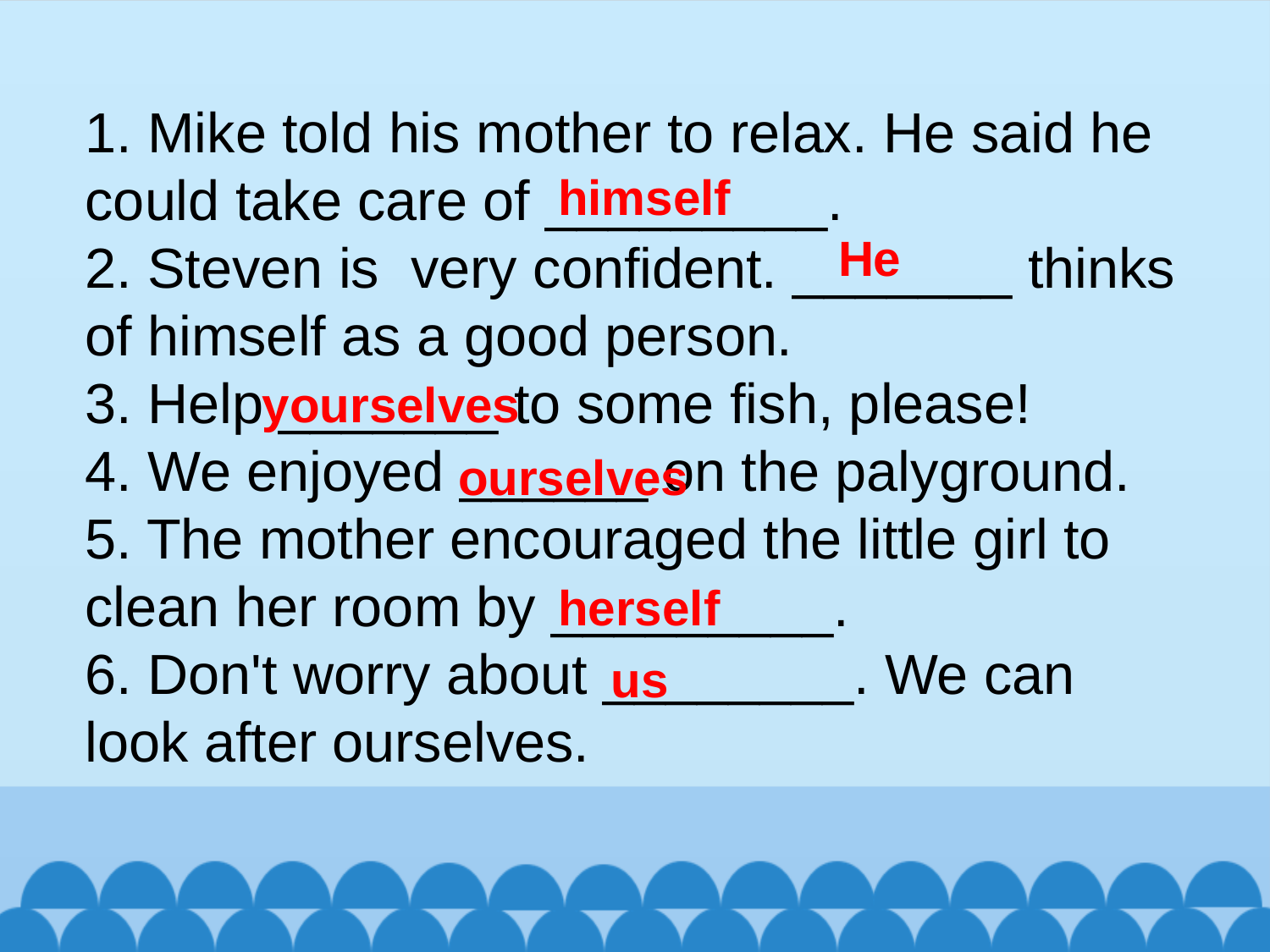

1. Mike told his mother to relax. He said he could take care of _________.
2. Steven is  very confident. _______ thinks of himself as a good person.
3. Help _______ to some fish, please!
4. We enjoyed ______ on the palyground.
5. The mother encouraged the little girl to clean her room by _________.
6. Don't worry about ________. We can look after ourselves.
himself
He
yourselves
ourselves
herself
us